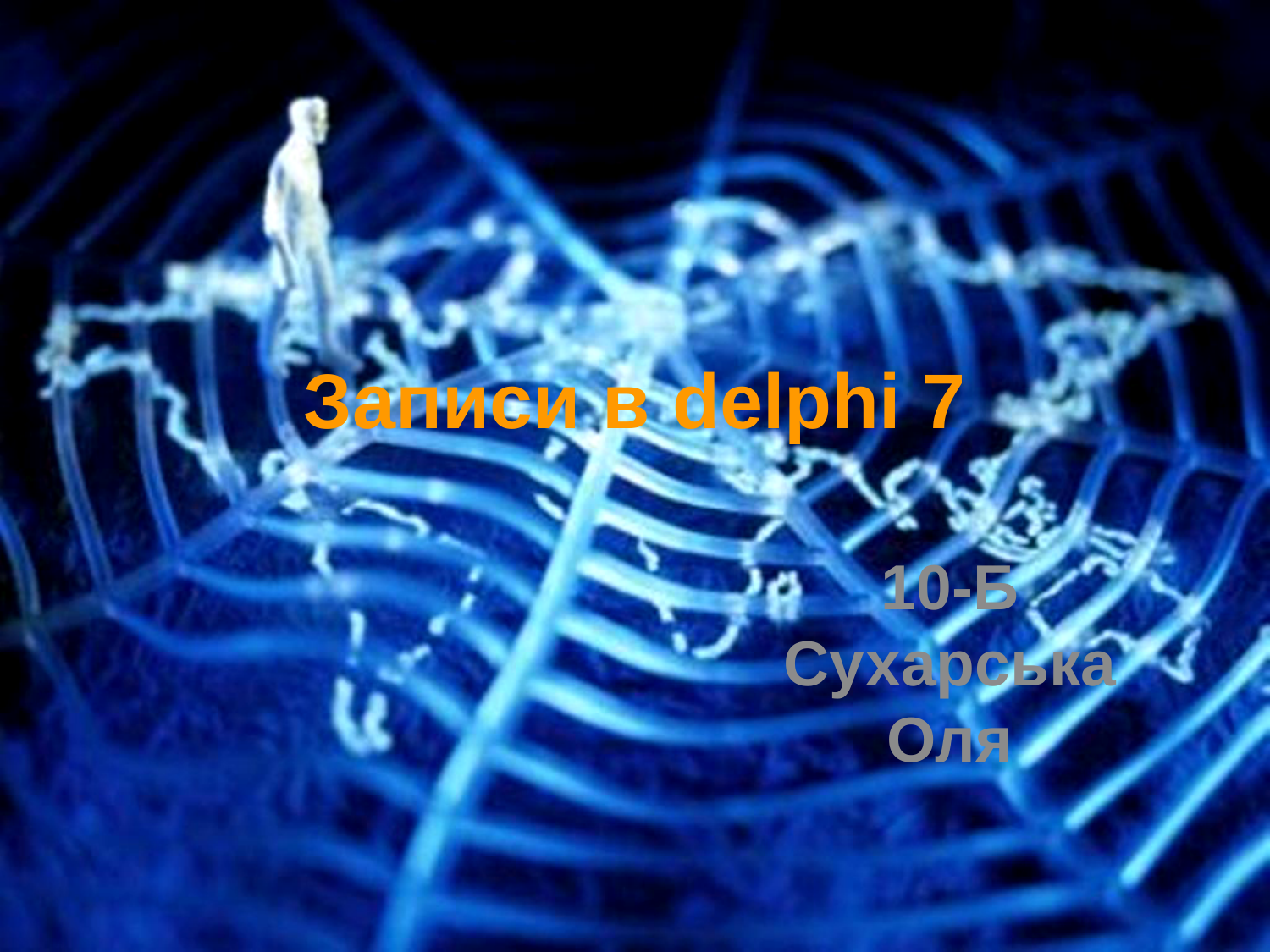

# Записи в delphi 7
10-Б Сухарська Оля